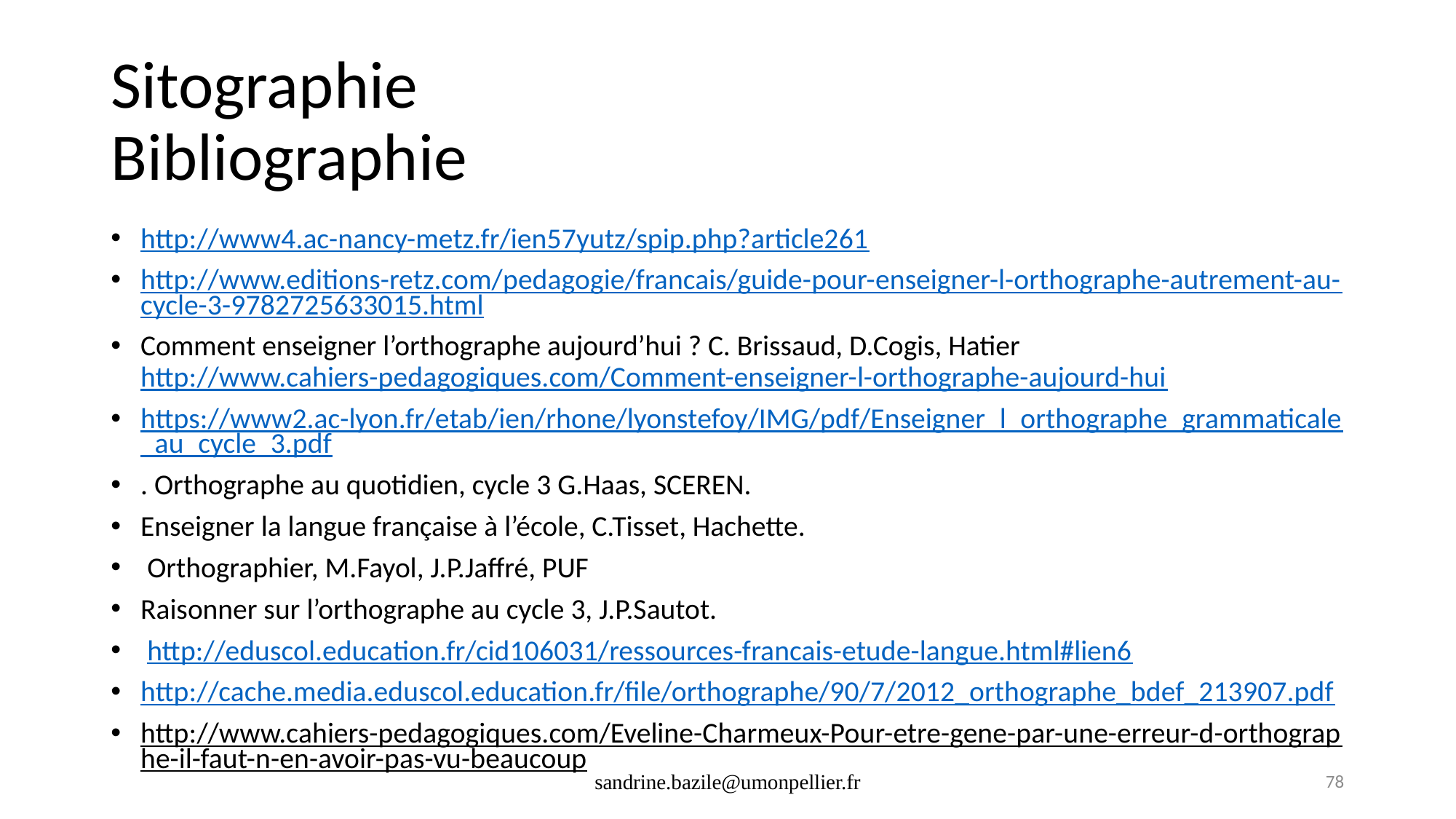

# Sitographie Bibliographie
http://www4.ac-nancy-metz.fr/ien57yutz/spip.php?article261
http://www.editions-retz.com/pedagogie/francais/guide-pour-enseigner-l-orthographe-autrement-au-cycle-3-9782725633015.html
Comment enseigner l’orthographe aujourd’hui ? C. Brissaud, D.Cogis, Hatierhttp://www.cahiers-pedagogiques.com/Comment-enseigner-l-orthographe-aujourd-hui
https://www2.ac-lyon.fr/etab/ien/rhone/lyonstefoy/IMG/pdf/Enseigner_l_orthographe_grammaticale_au_cycle_3.pdf
. Orthographe au quotidien, cycle 3 G.Haas, SCEREN.
Enseigner la langue française à l’école, C.Tisset, Hachette.
 Orthographier, M.Fayol, J.P.Jaffré, PUF
Raisonner sur l’orthographe au cycle 3, J.P.Sautot.
 http://eduscol.education.fr/cid106031/ressources-francais-etude-langue.html#lien6
http://cache.media.eduscol.education.fr/file/orthographe/90/7/2012_orthographe_bdef_213907.pdf
http://www.cahiers-pedagogiques.com/Eveline-Charmeux-Pour-etre-gene-par-une-erreur-d-orthographe-il-faut-n-en-avoir-pas-vu-beaucoup

sandrine.bazile@umonpellier.fr
78